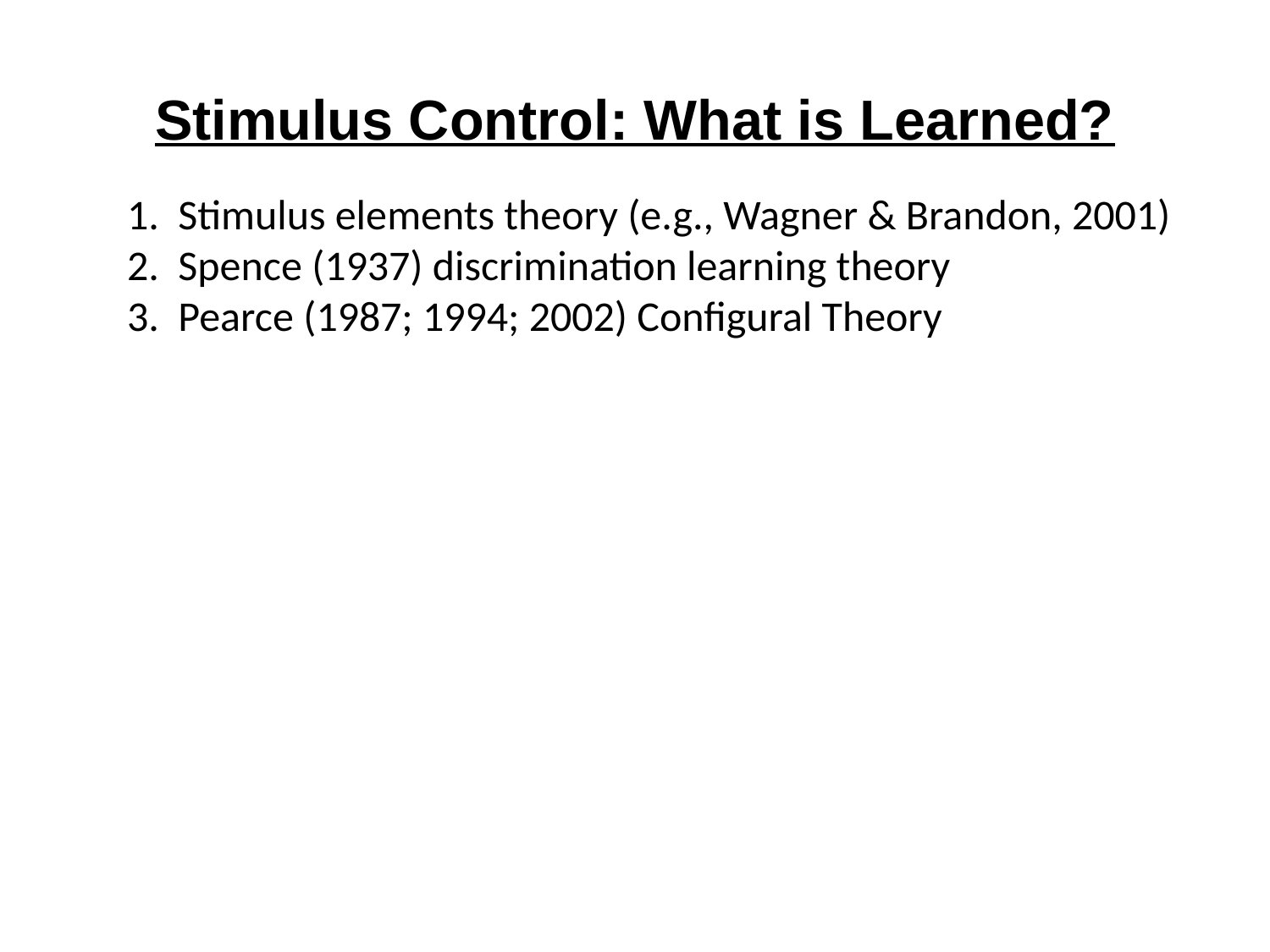

# Stimulus Control: What is Learned?
	1.  Stimulus elements theory (e.g., Wagner & Brandon, 2001)
	2.  Spence (1937) discrimination learning theory
	3.  Pearce (1987; 1994; 2002) Configural Theory